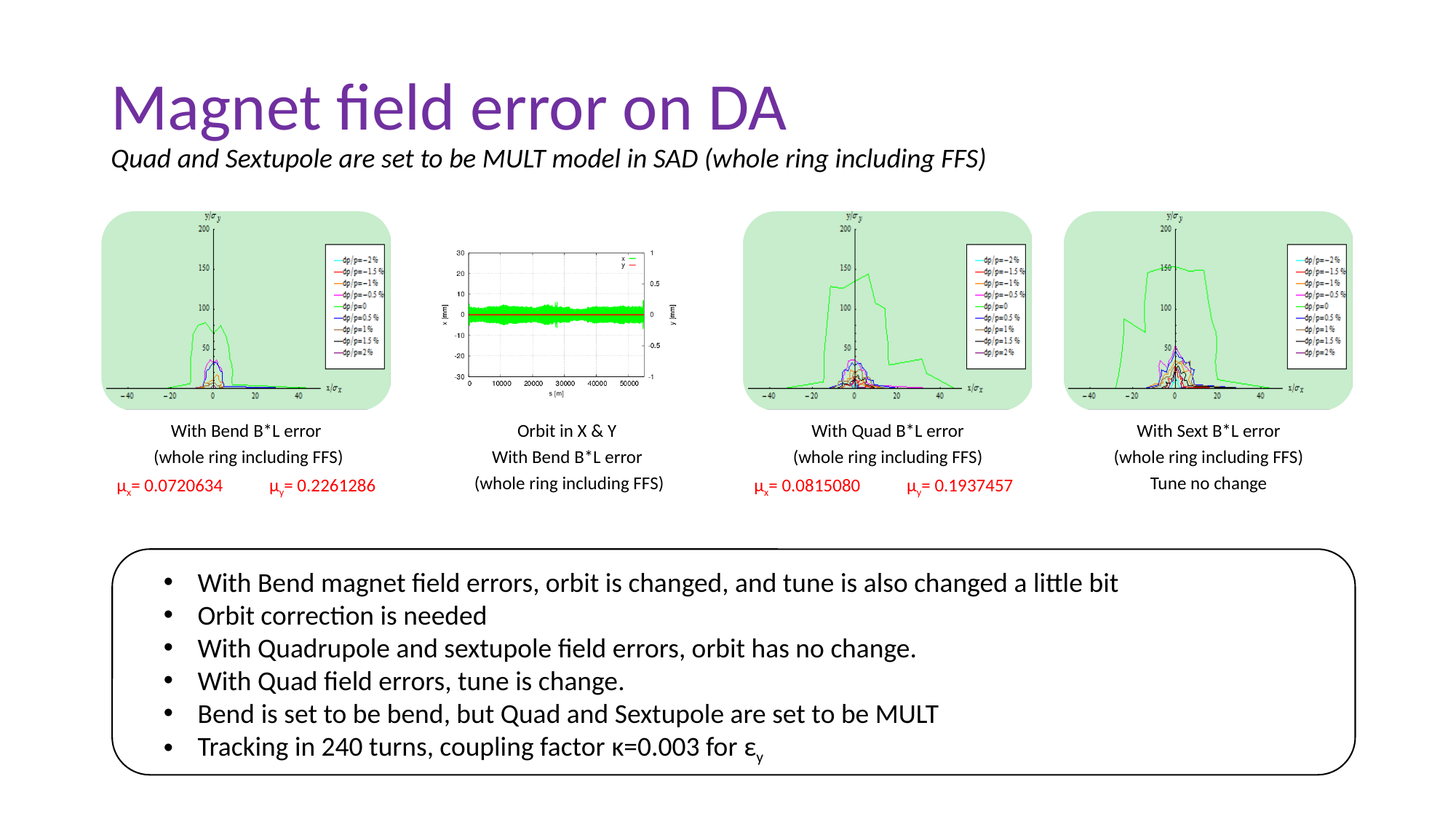

# Magnet field error on DA Quad and Sextupole are set to be MULT model in SAD (whole ring including FFS)
With Bend B*L error
 (whole ring including FFS)
μx= 0.0720634           μy= 0.2261286
Orbit in X & Y
With Bend B*L error
 (whole ring including FFS)
With Quad B*L error
(whole ring including FFS)
μx= 0.0815080           μy= 0.1937457
With Sext B*L error
(whole ring including FFS)
Tune no change

With Bend magnet field errors, orbit is changed, and tune is also changed a little bit
Orbit correction is needed
With Quadrupole and sextupole field errors, orbit has no change.
With Quad field errors, tune is change.
Bend is set to be bend, but Quad and Sextupole are set to be MULT
Tracking in 240 turns, coupling factor κ=0.003 for εy